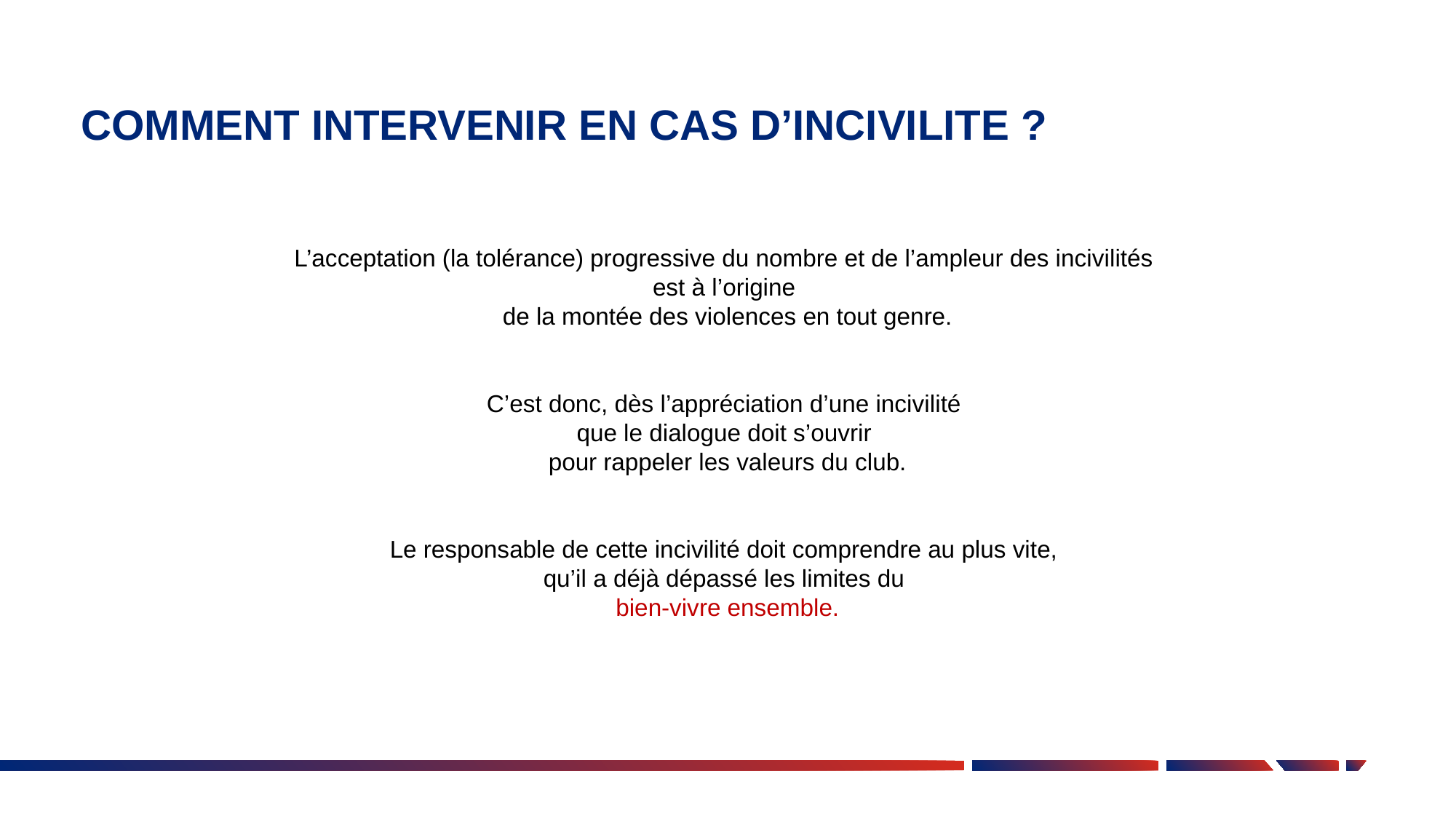

# COMMENT INTERVENIR EN CAS D’INCIVILITE ?
​
​
L’acceptation (la tolérance) progressive du nombre et de l’ampleur des incivilités ​
est à l’origine ​
de la montée des violences en tout genre.​
​
​
C’est donc, dès l’appréciation d’une incivilité ​
que le dialogue doit s’ouvrir ​
pour rappeler les valeurs du club.​
​
​
Le responsable de cette incivilité doit comprendre au plus vite, ​
qu’il a déjà dépassé les limites du ​
bien-vivre ensemble.​